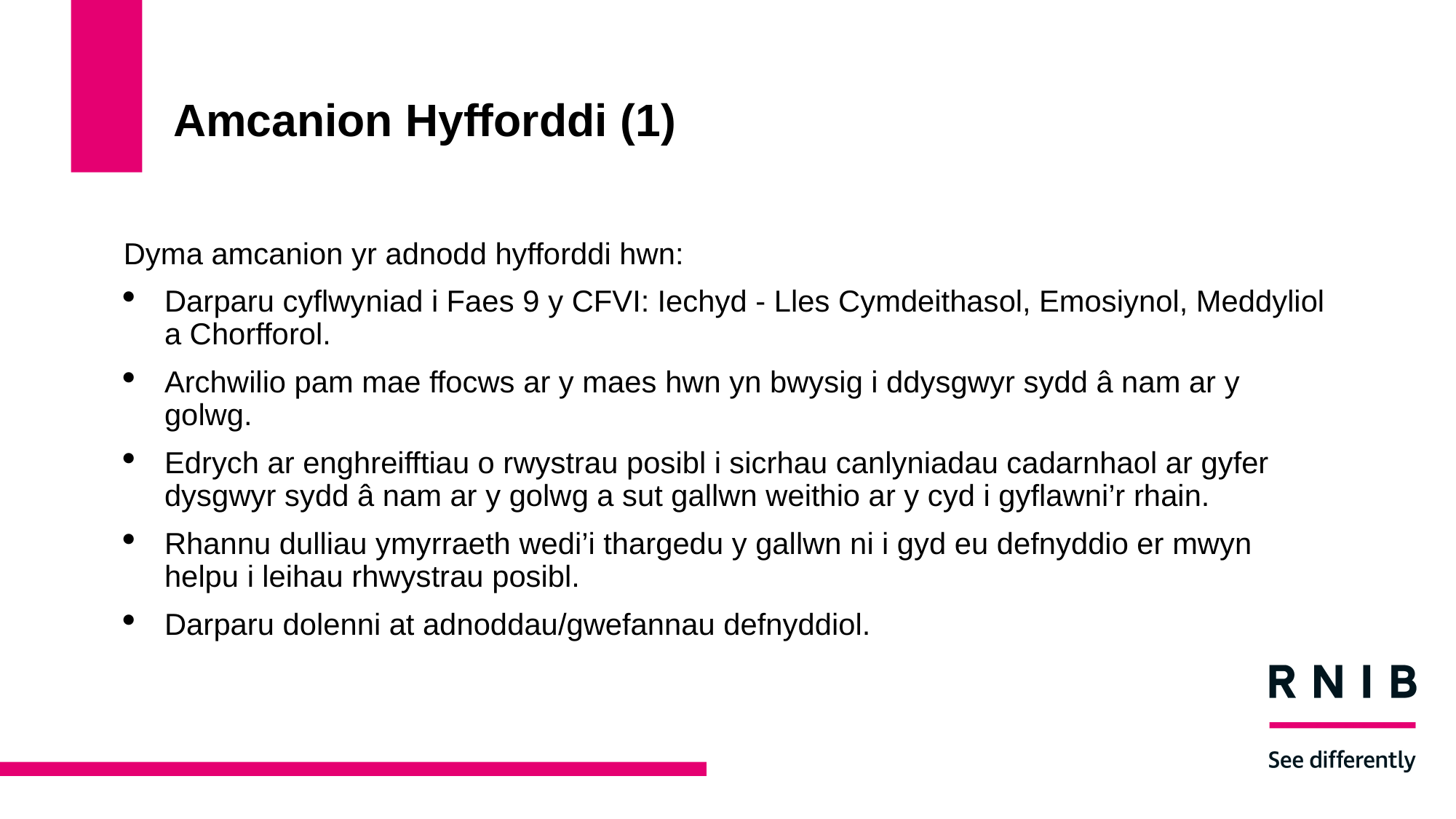

# Amcanion Hyfforddi (1)
Dyma amcanion yr adnodd hyfforddi hwn:
Darparu cyflwyniad i Faes 9 y CFVI: Iechyd - Lles Cymdeithasol, Emosiynol, Meddyliol a Chorfforol.
Archwilio pam mae ffocws ar y maes hwn yn bwysig i ddysgwyr sydd â nam ar y golwg.
Edrych ar enghreifftiau o rwystrau posibl i sicrhau canlyniadau cadarnhaol ar gyfer dysgwyr sydd â nam ar y golwg a sut gallwn weithio ar y cyd i gyflawni’r rhain.
Rhannu dulliau ymyrraeth wedi’i thargedu y gallwn ni i gyd eu defnyddio er mwyn helpu i leihau rhwystrau posibl.
Darparu dolenni at adnoddau/gwefannau defnyddiol.